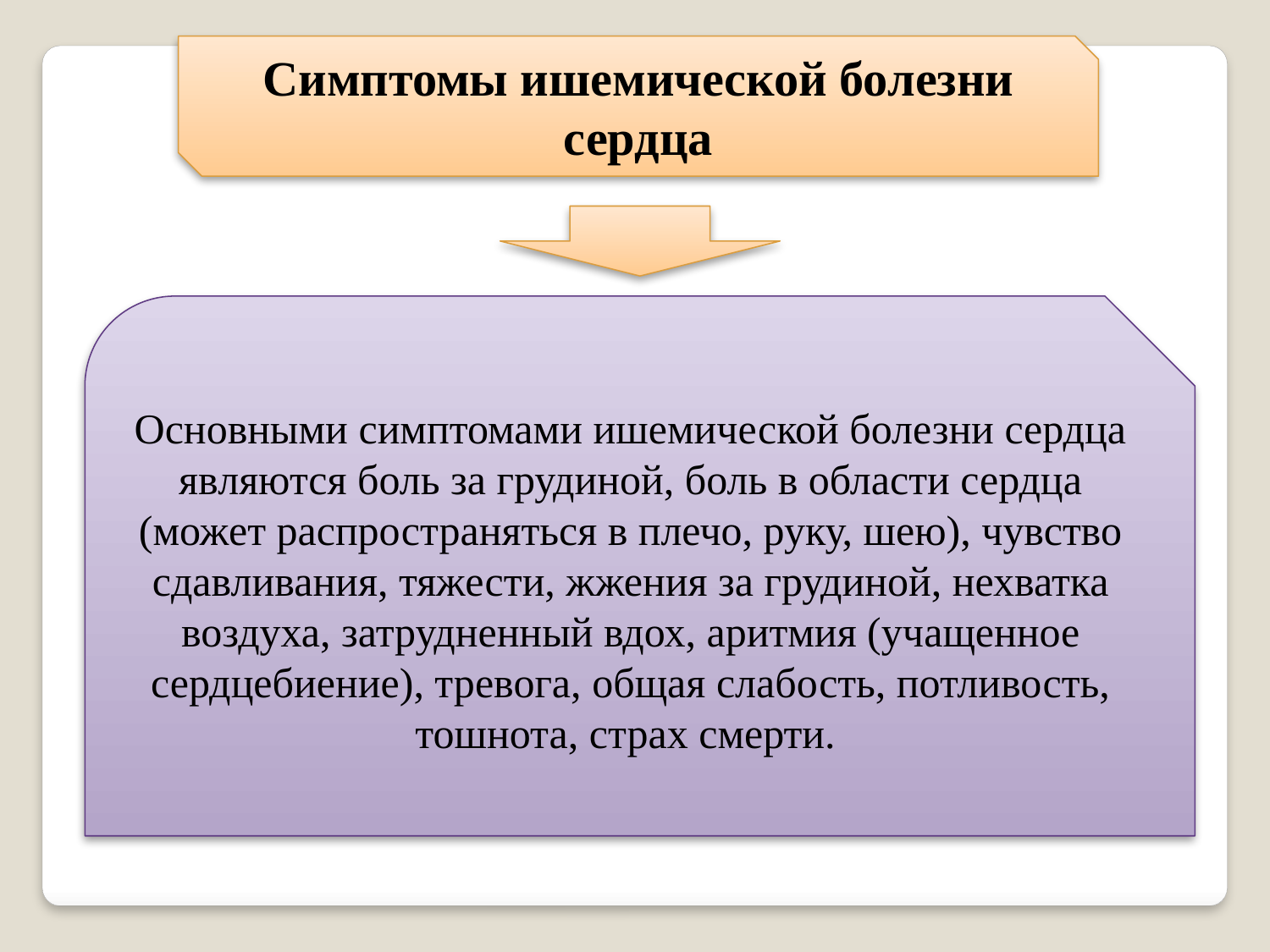

Симптомы ишемической болезни сердца

Основными симптомами ишемической болезни сердца являются боль за грудиной, боль в области сердца (может распространяться в плечо, руку, шею), чувство сдавливания, тяжести, жжения за грудиной, нехватка воздуха, затрудненный вдох, аритмия (учащенное сердцебиение), тревога, общая слабость, потливость, тошнота, страх смерти.